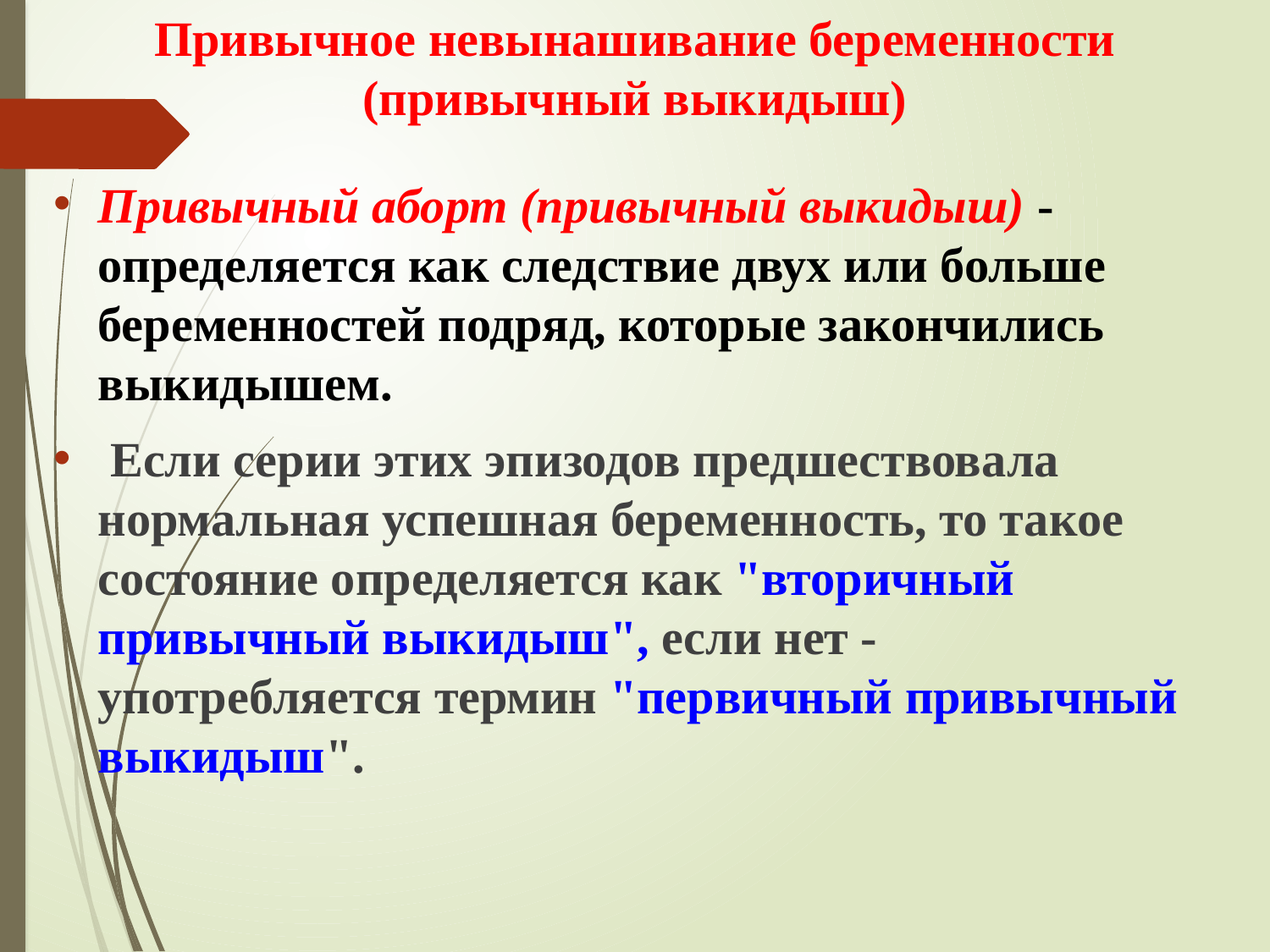

Привычное невынашивание беременности (привычный выкидыш)
Привычный аборт (привычный выкидыш) - определяется как следствие двух или больше беременностей подряд, которые закончились выкидышем.
 Если серии этих эпизодов предшествовала нормальная успешная беременность, то такое состояние определяется как "вторичный привычный выкидыш", если нет - употребляется термин "первичный привычный выкидыш".